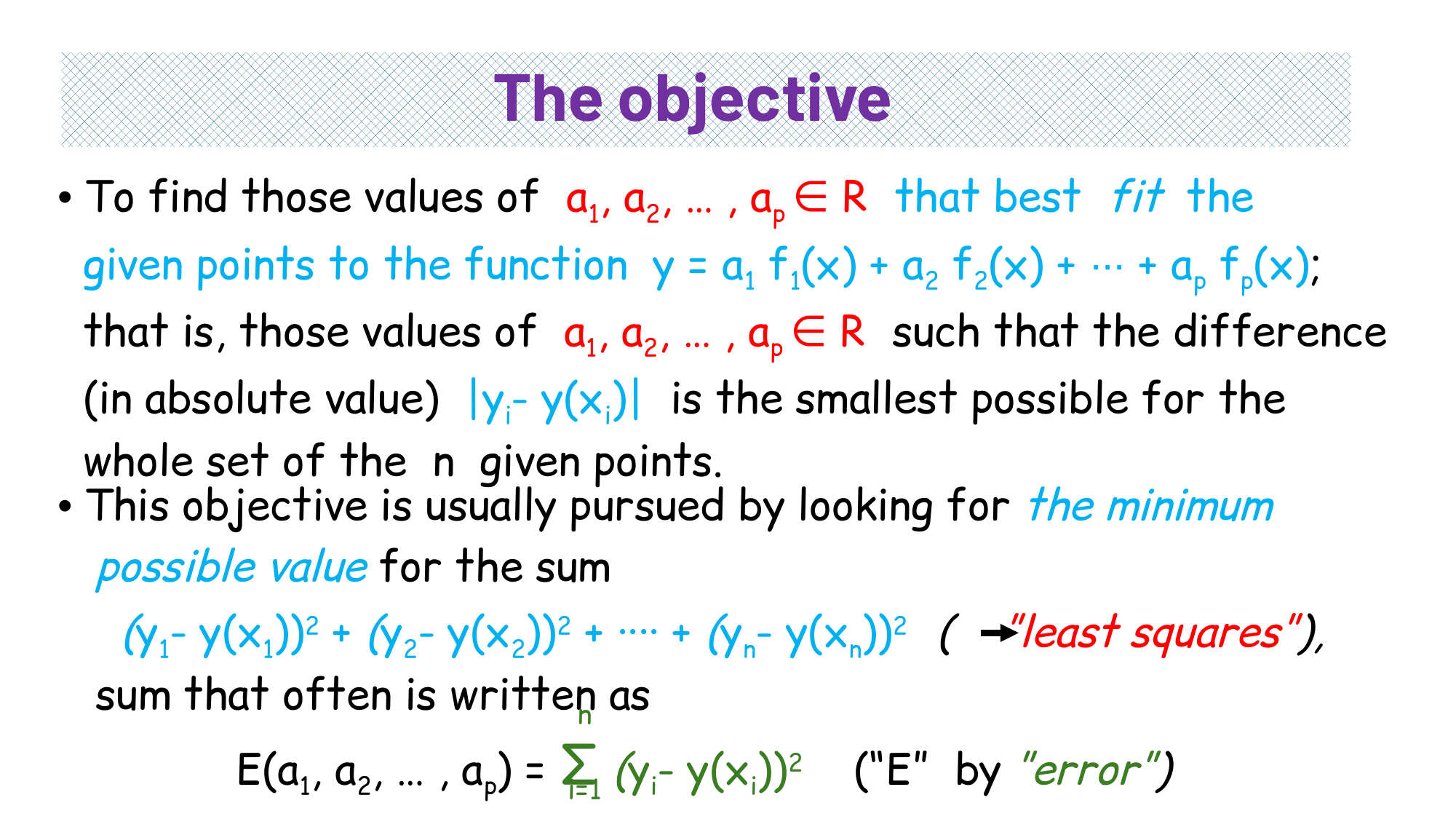

The objective
• To find those values of  a1, a2, … , ap ∈ R  that best  fit  the
  given points to the function  y = a1 f1(x) + a2 f2(x) + ∙∙∙ + ap fp(x);
  that is, those values of  a1, a2, … , ap ∈ R  such that the difference
  (in absolute value)  |yi- y(xi)|  is the smallest possible for the
  whole set of the  n  given points.

• This objective is usually pursued by looking for the minimum
   possible value for the sum
     (y1- y(x1))2 + (y2- y(x2))2 + ∙∙∙∙ + (yn- y(xn))2    (    ”least squares”),
   sum that often is written as
              E(a1, a2, … , ap) = Σ (yi- y(xi))2       (“E”  by ”error”)

n
i=1